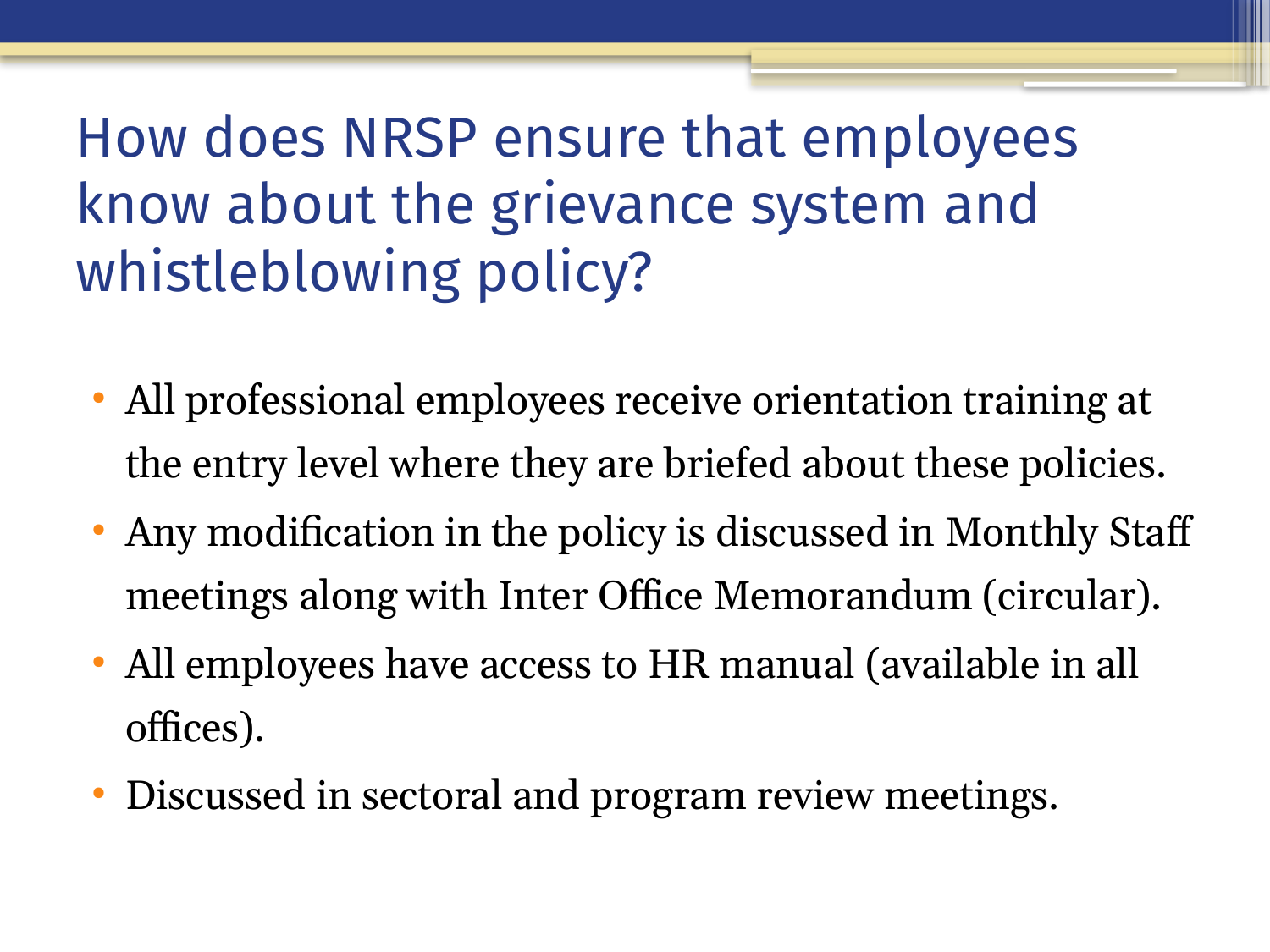

# How does NRSP ensure that employees know about the grievance system and whistleblowing policy?
All professional employees receive orientation training at the entry level where they are briefed about these policies.
Any modification in the policy is discussed in Monthly Staff meetings along with Inter Office Memorandum (circular).
All employees have access to HR manual (available in all offices).
Discussed in sectoral and program review meetings.